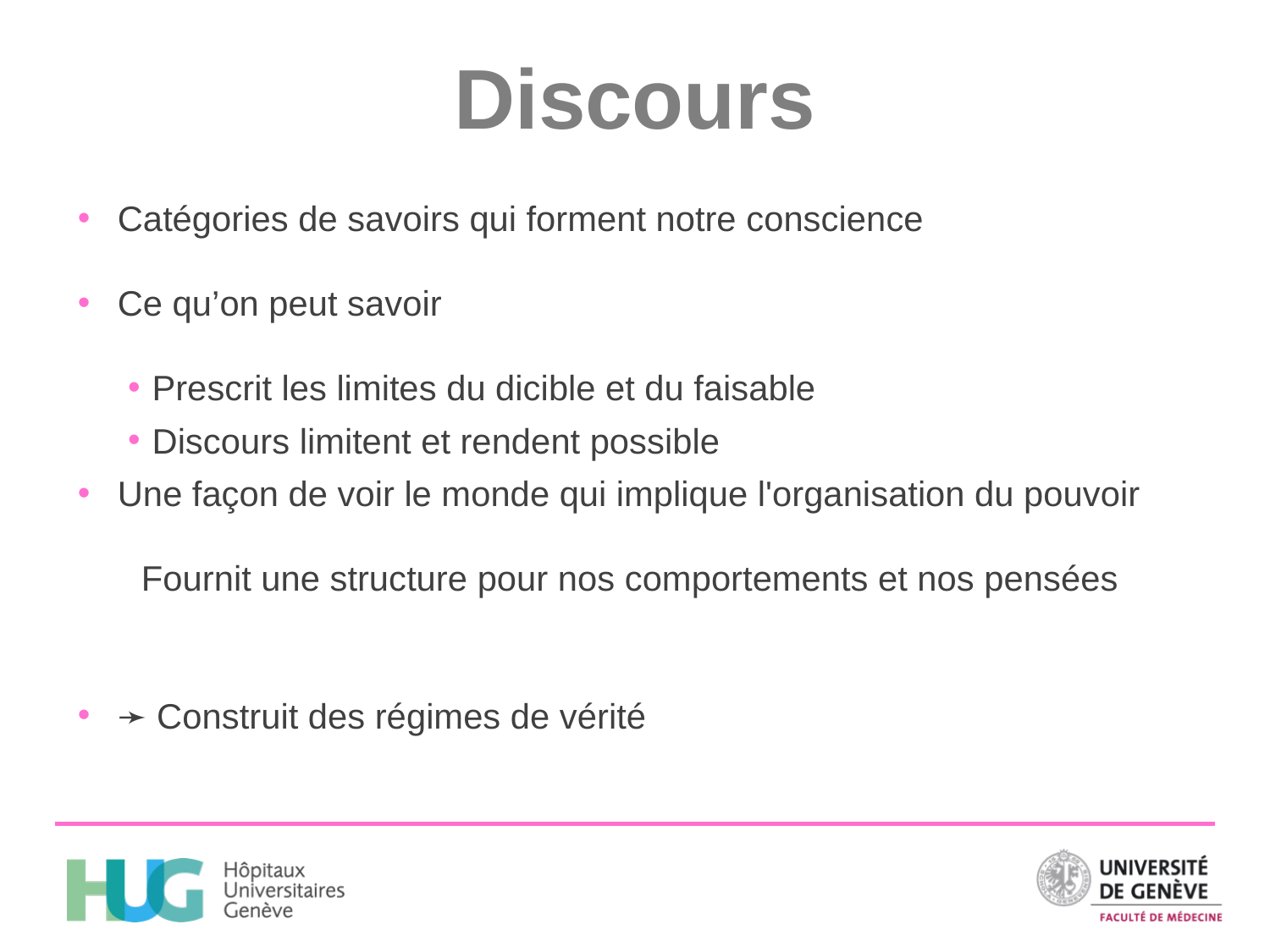

# Discours
Catégories de savoirs qui forment notre conscience
Ce qu’on peut savoir
Prescrit les limites du dicible et du faisable
Discours limitent et rendent possible
Une façon de voir le monde qui implique l'organisation du pouvoir
Fournit une structure pour nos comportements et nos pensées

➛ Construit des régimes de vérité